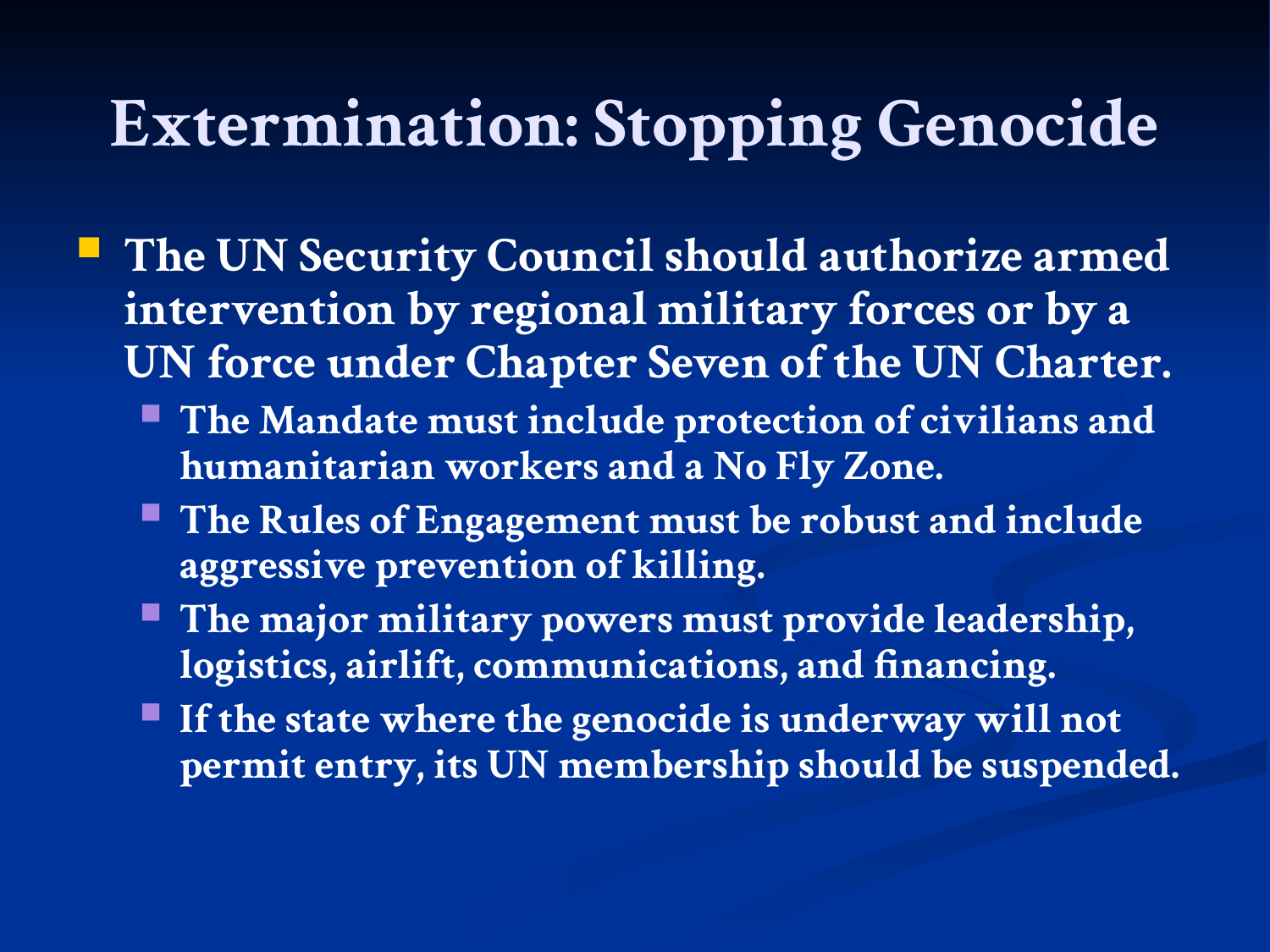

# Extermination: Stopping Genocide
The UN Security Council should authorize armed intervention by regional military forces or by a UN force under Chapter Seven of the UN Charter.
The Mandate must include protection of civilians and humanitarian workers and a No Fly Zone.
The Rules of Engagement must be robust and include aggressive prevention of killing.
The major military powers must provide leadership, logistics, airlift, communications, and financing.
If the state where the genocide is underway will not permit entry, its UN membership should be suspended.